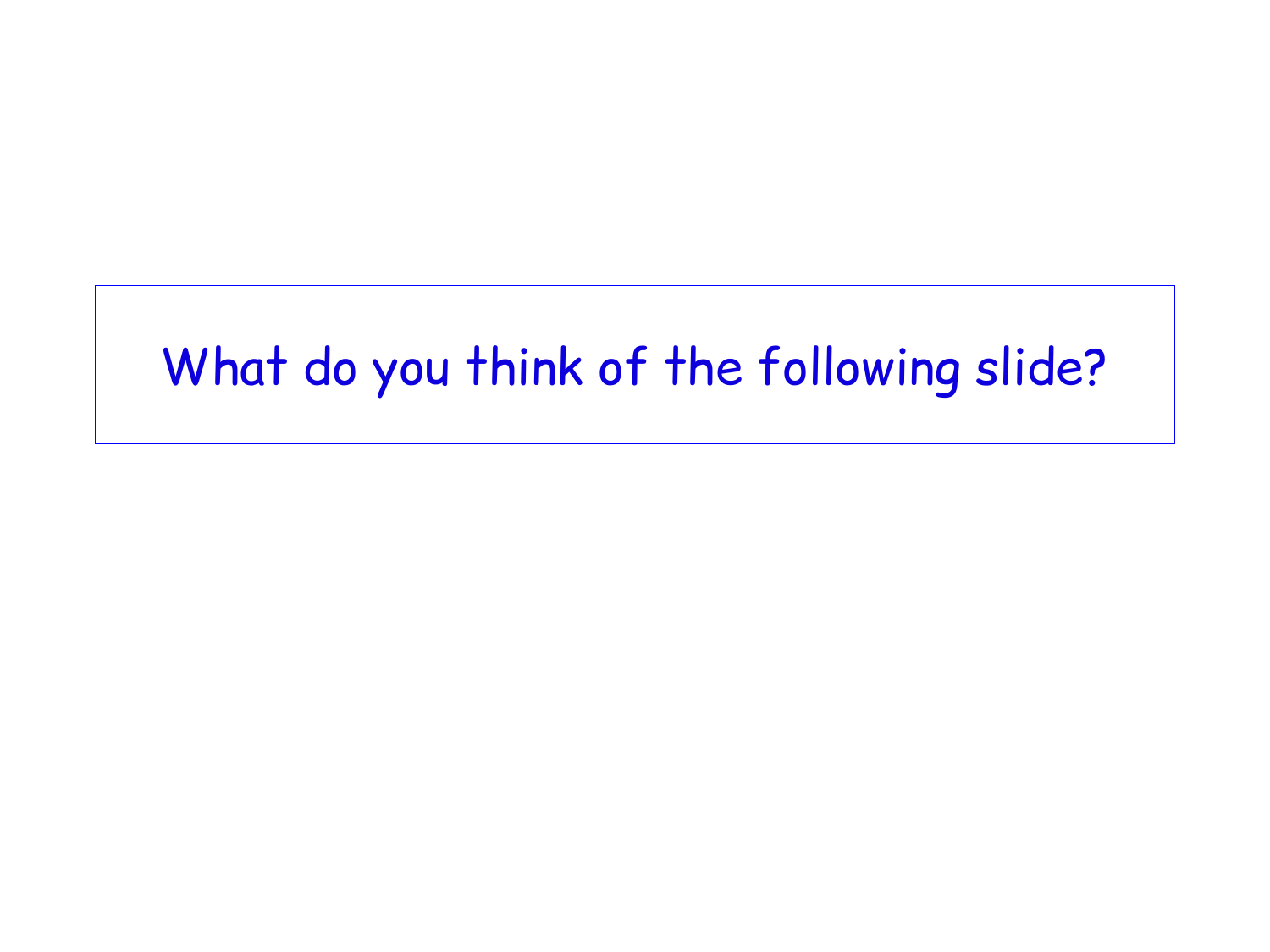

# What do you think of the following slide?